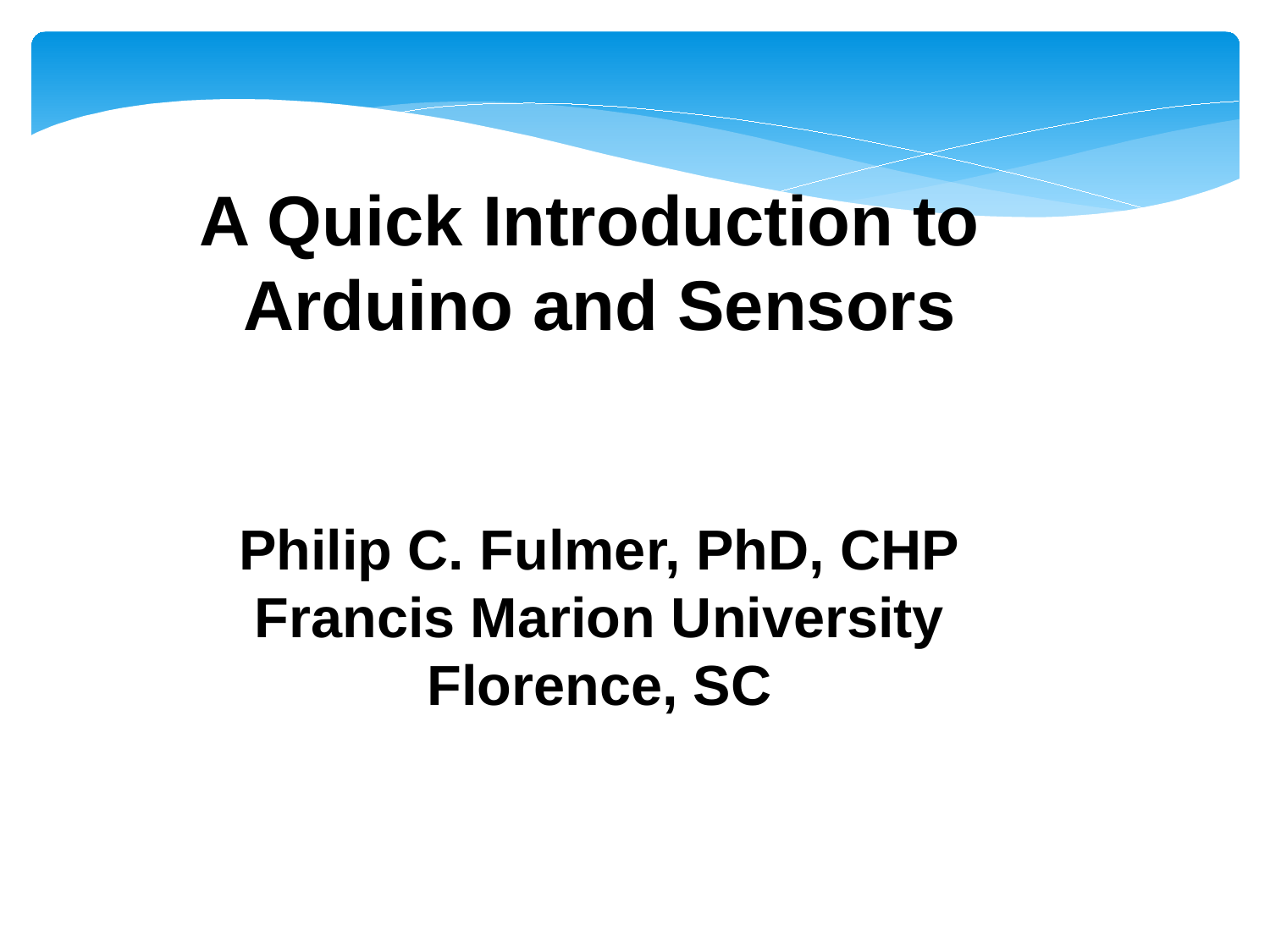

A Quick Introduction to
Arduino and Sensors

Philip C. Fulmer, PhD, CHP
Francis Marion University
Florence, SC